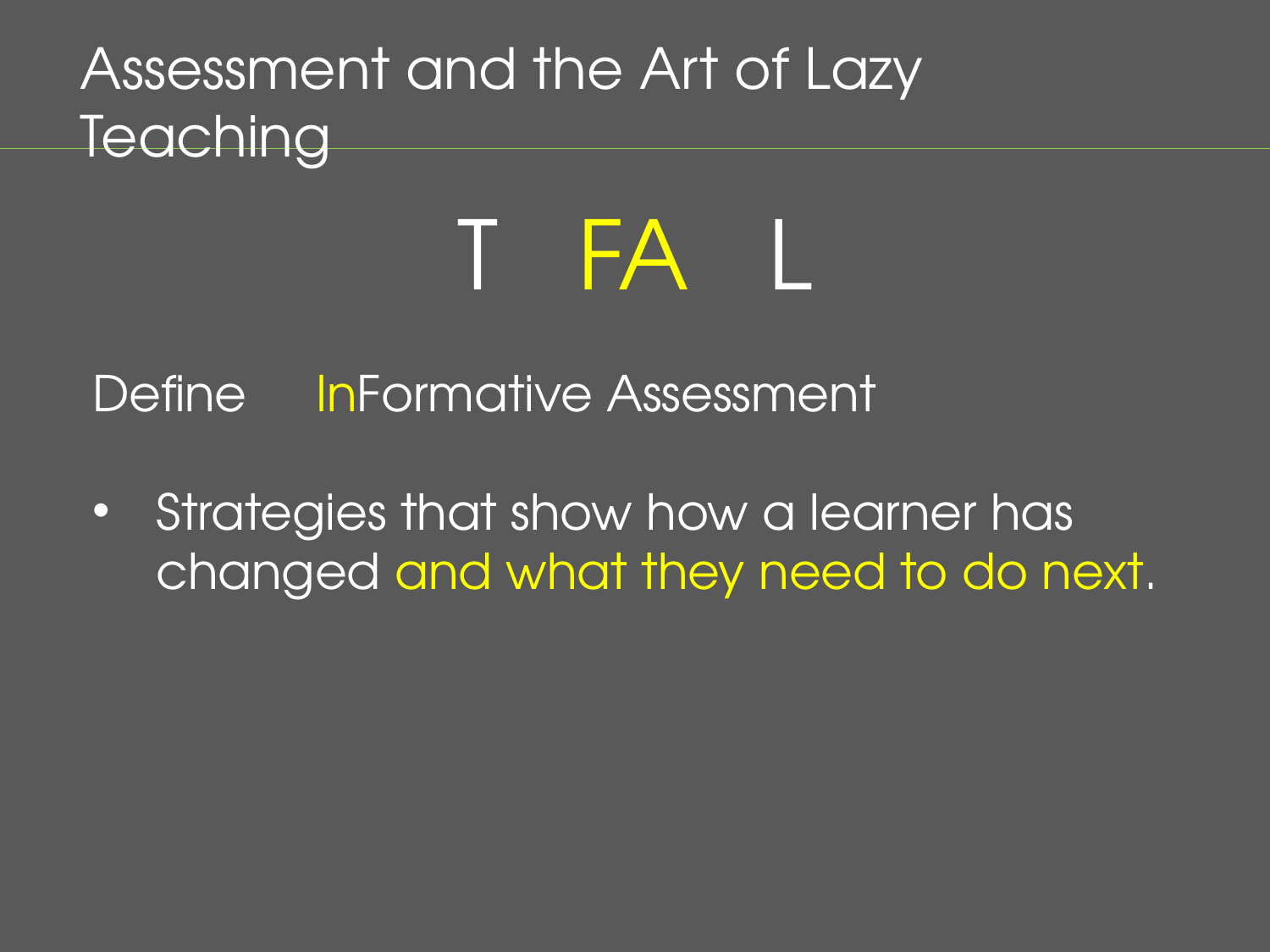

Assessment and the Art of Lazy Teaching
T   FA   L
Define     InFormative Assessment

Strategies that show how a learner has changed and what they need to do next.